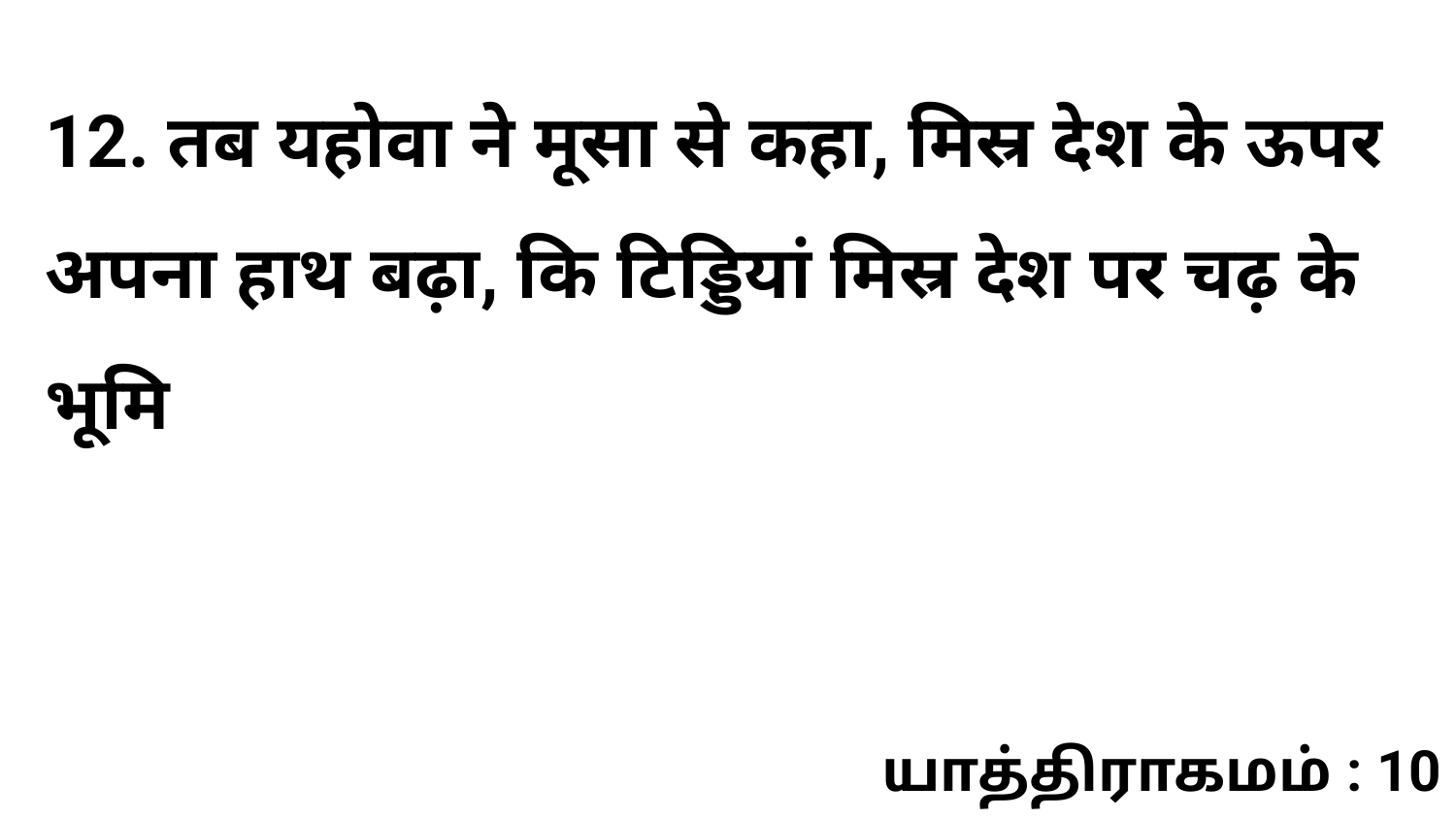

12. तब यहोवा ने मूसा से कहा, मिस्र देश के ऊपर अपना हाथ बढ़ा, कि टिड्डियां मिस्र देश पर चढ़ के भूमि
யாத்திராகமம் : 10